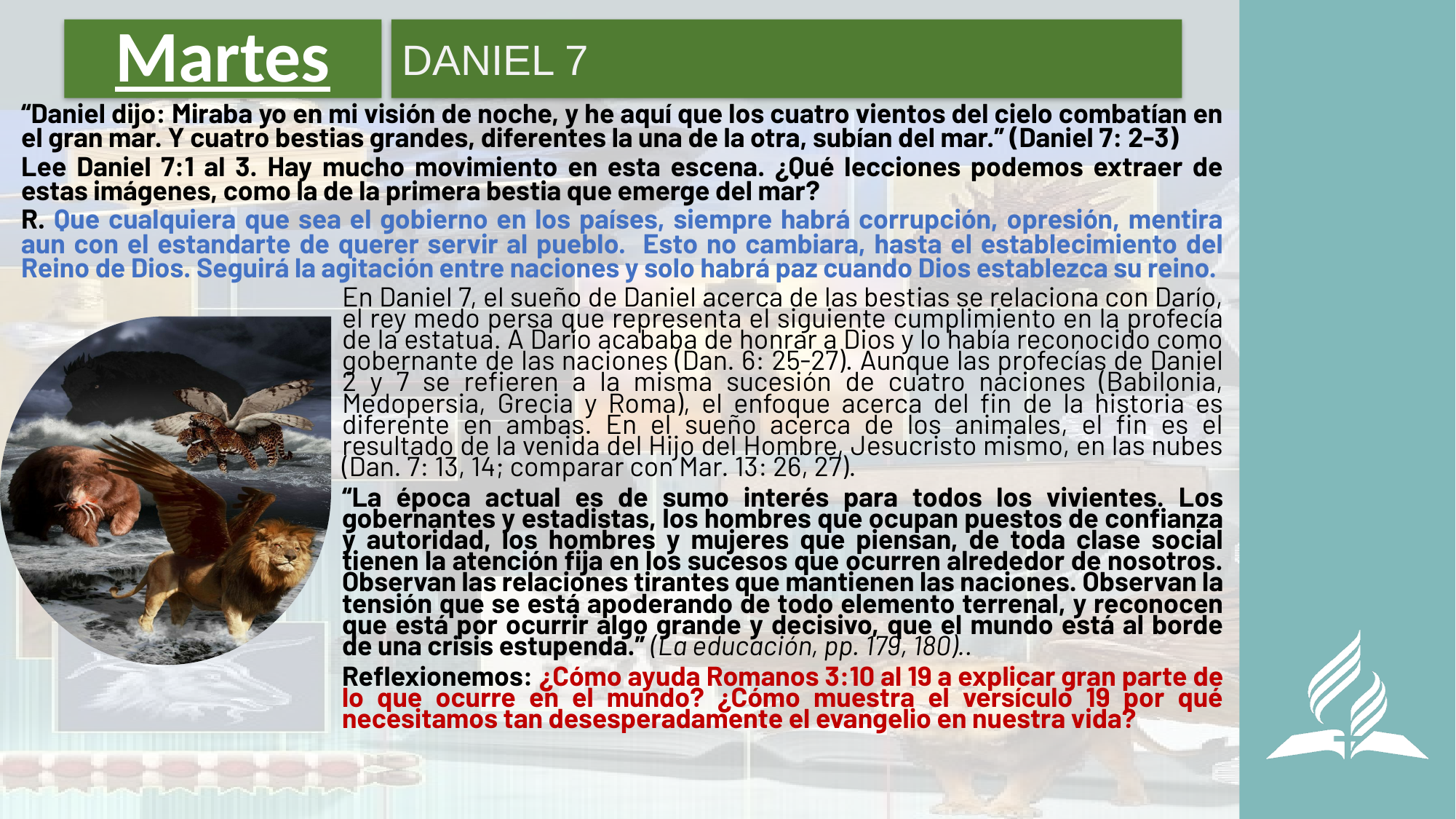

# Martes
DANIEL 7
“Daniel dijo: Miraba yo en mi visión de noche, y he aquí que los cuatro vientos del cielo combatían en el gran mar. Y cuatro bestias grandes, diferentes la una de la otra, subían del mar.” (Daniel 7: 2-3)
Lee Daniel 7:1 al 3. Hay mucho movimiento en esta escena. ¿Qué lecciones podemos extraer de estas imágenes, como la de la primera bestia que emerge del mar?
R. Que cualquiera que sea el gobierno en los países, siempre habrá corrupción, opresión, mentira aun con el estandarte de querer servir al pueblo.  Esto no cambiara, hasta el establecimiento del Reino de Dios. Seguirá la agitación entre naciones y solo habrá paz cuando Dios establezca su reino.
En Daniel 7, el sueño de Daniel acerca de las bestias se relaciona con Darío, el rey medo persa que representa el siguiente cumplimiento en la profecía de la estatua. A Darío acababa de honrar a Dios y lo había reconocido como gobernante de las naciones (Dan. 6: 25-27). Aunque las profecías de Daniel 2 y 7 se refieren a la misma sucesión de cuatro naciones (Babilonia, Medopersia, Grecia y Roma), el enfoque acerca del fin de la historia es diferente en ambas. En el sueño acerca de los animales, el fin es el resultado de la venida del Hijo del Hombre, Jesucristo mismo, en las nubes (Dan. 7: 13, 14; comparar con Mar. 13: 26, 27).
“La época actual es de sumo interés para todos los vivientes. Los gobernantes y estadistas, los hombres que ocupan puestos de confianza y autoridad, los hombres y mujeres que piensan, de toda clase social tienen la atención fija en los sucesos que ocurren alrededor de nosotros. Observan las relaciones tirantes que mantienen las naciones. Observan la tensión que se está apoderando de todo elemento terrenal, y reconocen que está por ocurrir algo grande y decisivo, que el mundo está al borde de una crisis estupenda.” (La educación, pp. 179, 180)..
Reflexionemos: ¿Cómo ayuda Romanos 3:10 al 19 a explicar gran parte de lo que ocurre en el mundo? ¿Cómo muestra el versículo 19 por qué necesitamos tan desesperadamente el evangelio en nuestra vida?